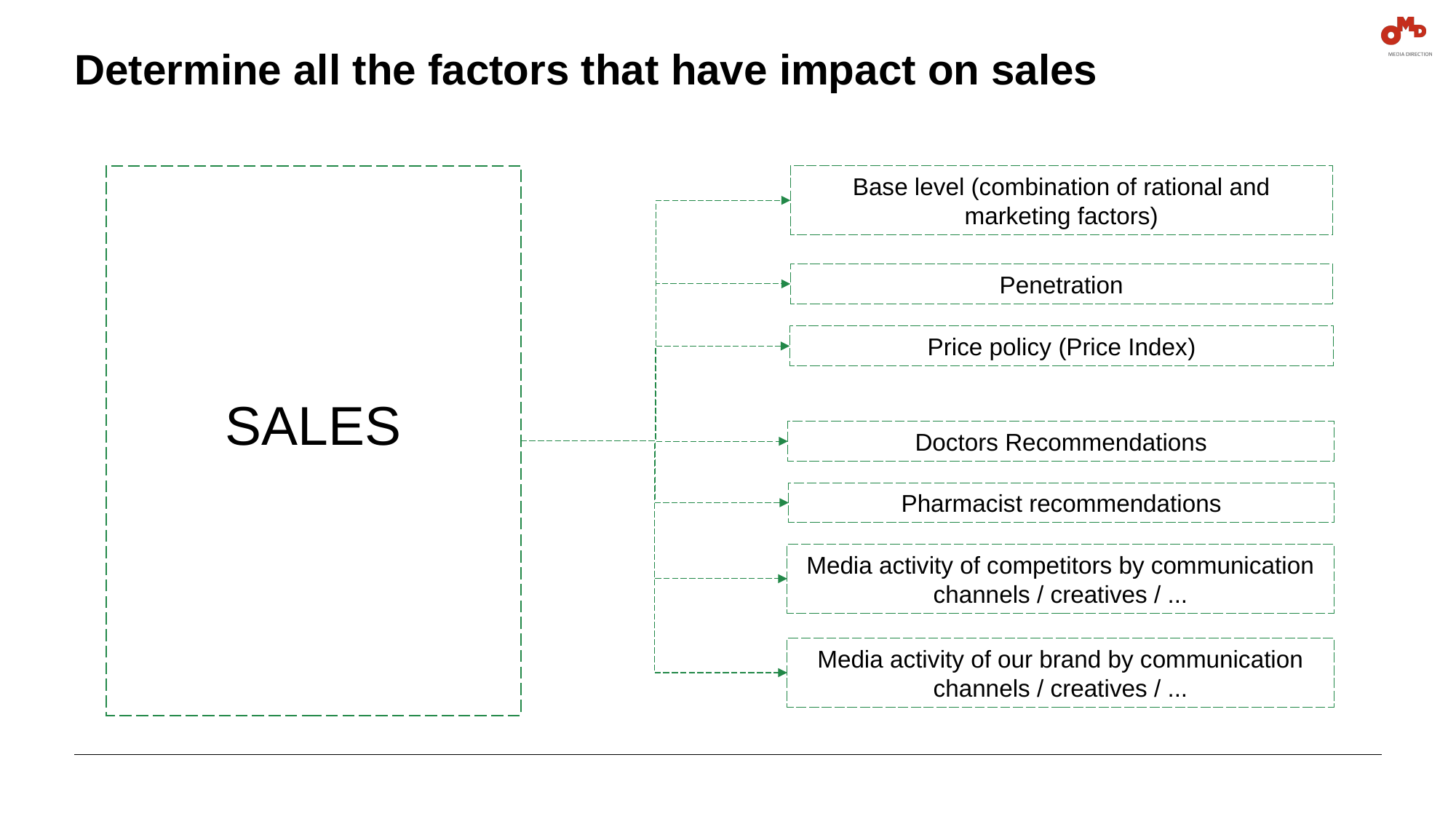

# Determine all the factors that have impact on sales

Base level (combination of rational and marketing factors)
Penetration
Price policy (Price Index)
SALES
Doctors Recommendations
Pharmacist recommendations
Media activity of competitors by communication channels / creatives / ...
Media activity of our brand by communication channels / creatives / ...